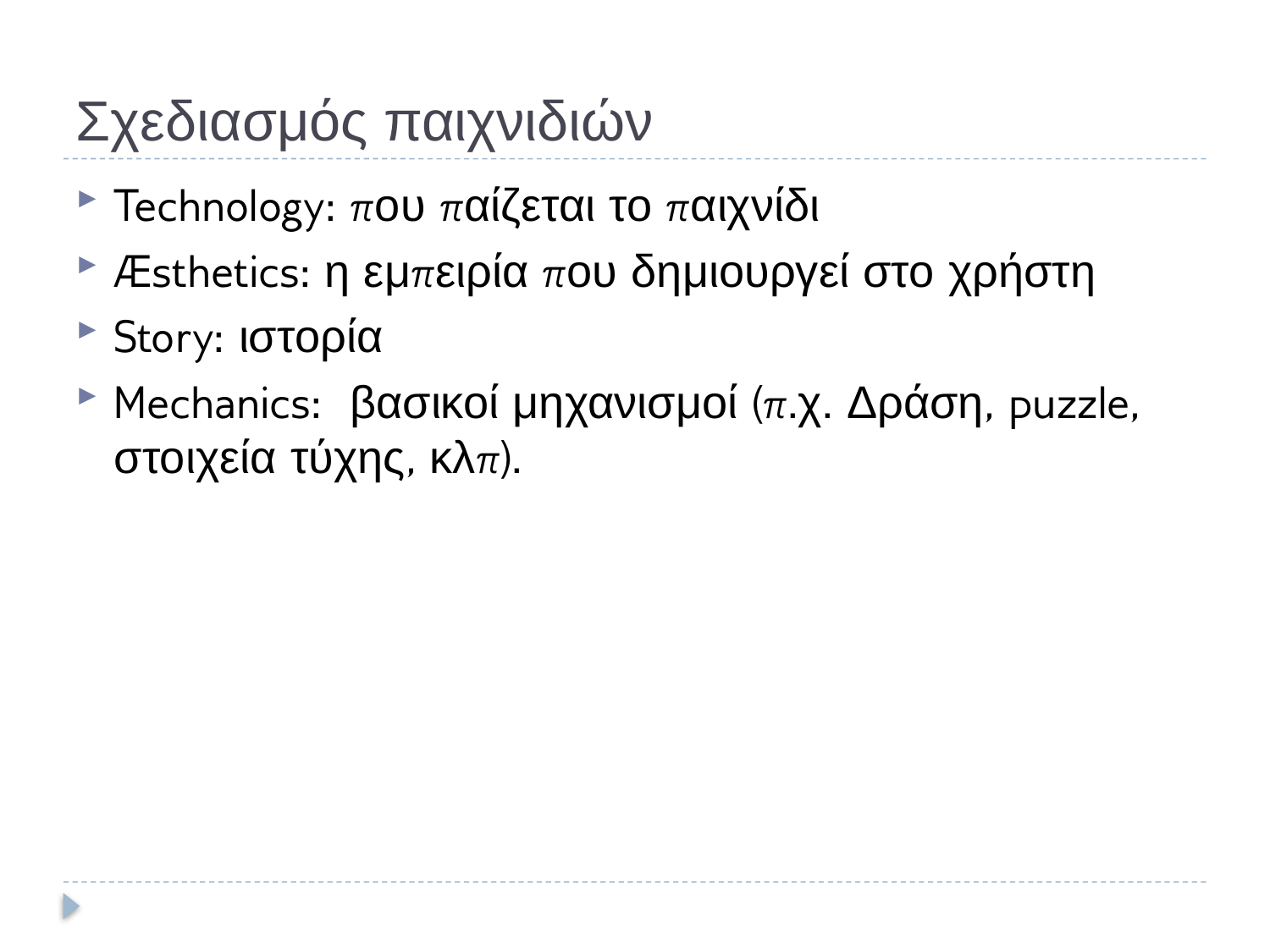

# Σχεδιασμός παιχνιδιών
Technology: που παίζεται το παιχνίδι
Aesthetics: η εμπειρία που δημιουργεί στο χρήστη
Story: ιστορία
Mechanics:  βασικοί μηχανισμοί (π.χ. Δράση, puzzle, στοιχεία τύχης, κλπ).